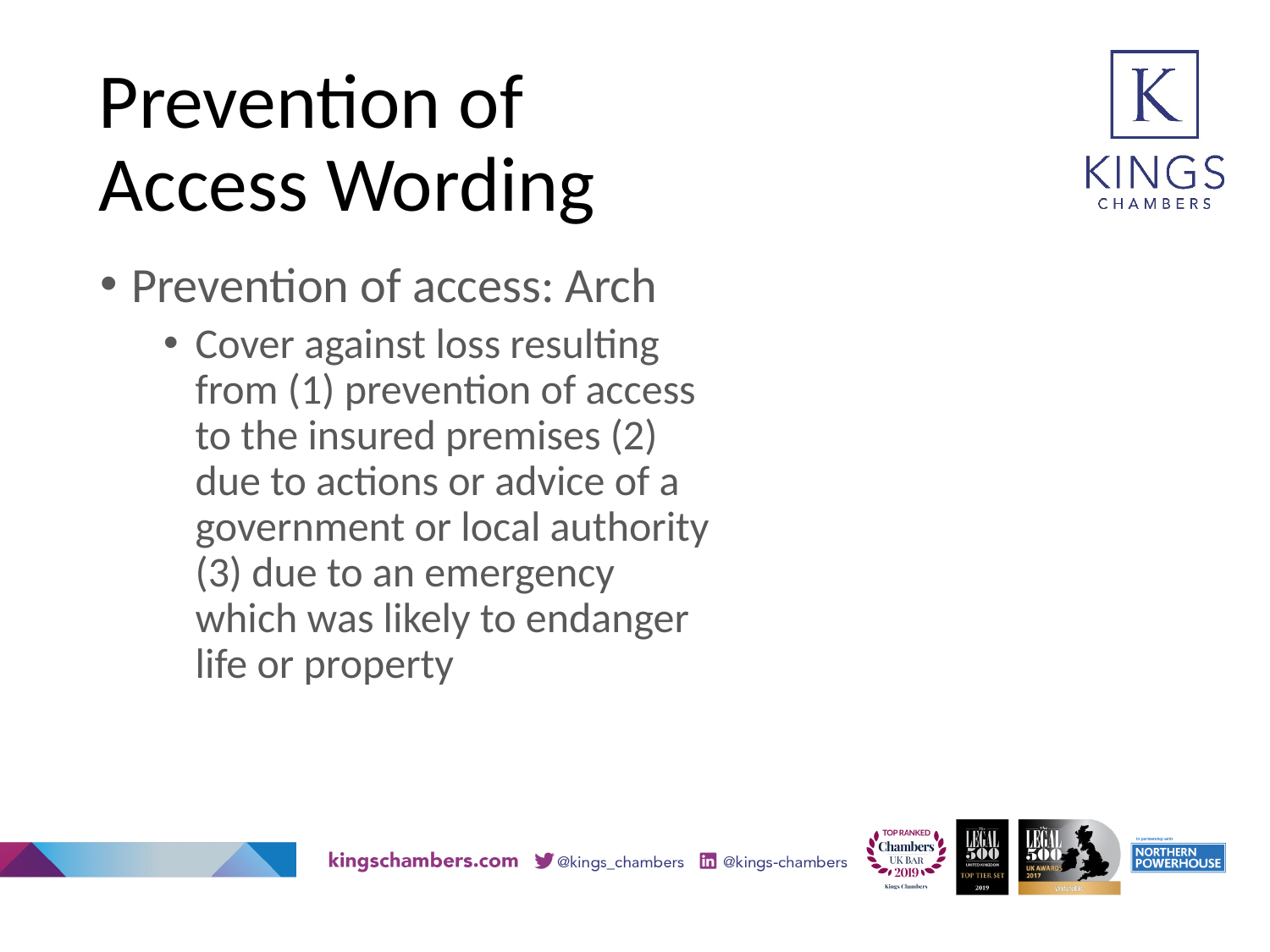

# Prevention of Access Wording
Prevention of access: Arch
Cover against loss resulting from (1) prevention of access to the insured premises (2) due to actions or advice of a government or local authority (3) due to an emergency which was likely to endanger life or property